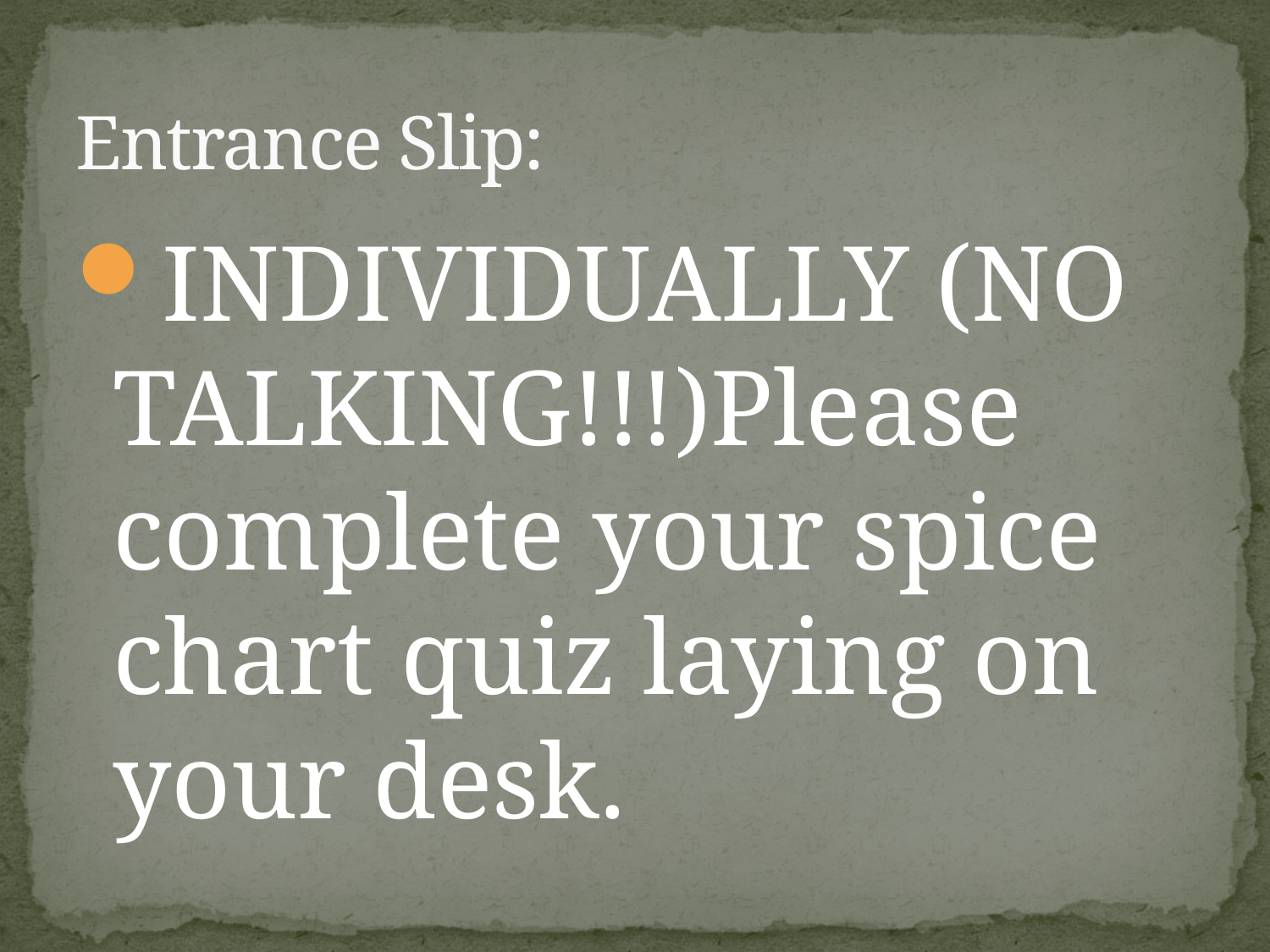

# Entrance Slip:
INDIVIDUALLY (NO TALKING!!!)Please complete your spice chart quiz laying on your desk.